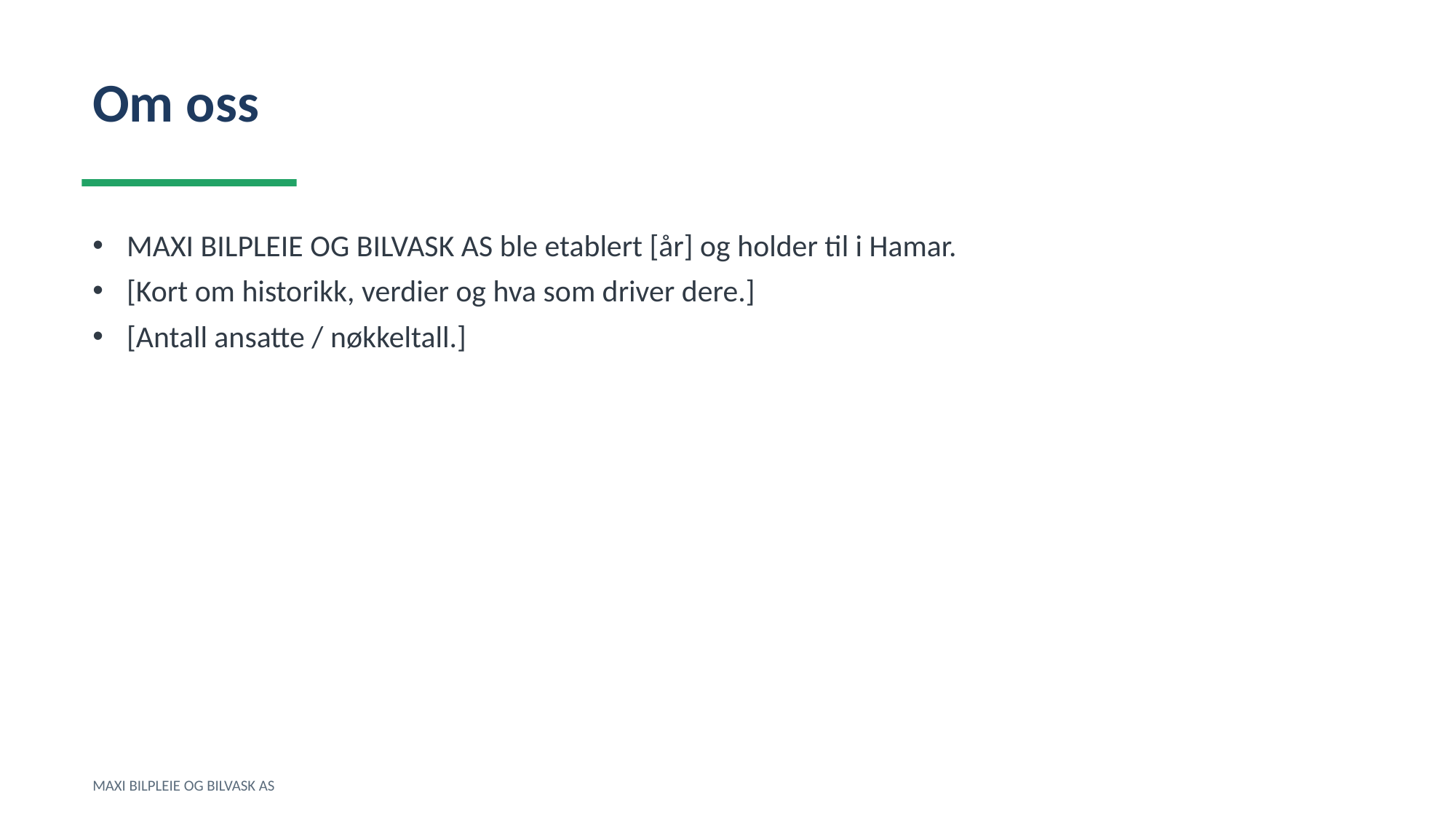

Om oss

MAXI BILPLEIE OG BILVASK AS ble etablert [år] og holder til i Hamar.
[Kort om historikk, verdier og hva som driver dere.]
[Antall ansatte / nøkkeltall.]
MAXI BILPLEIE OG BILVASK AS